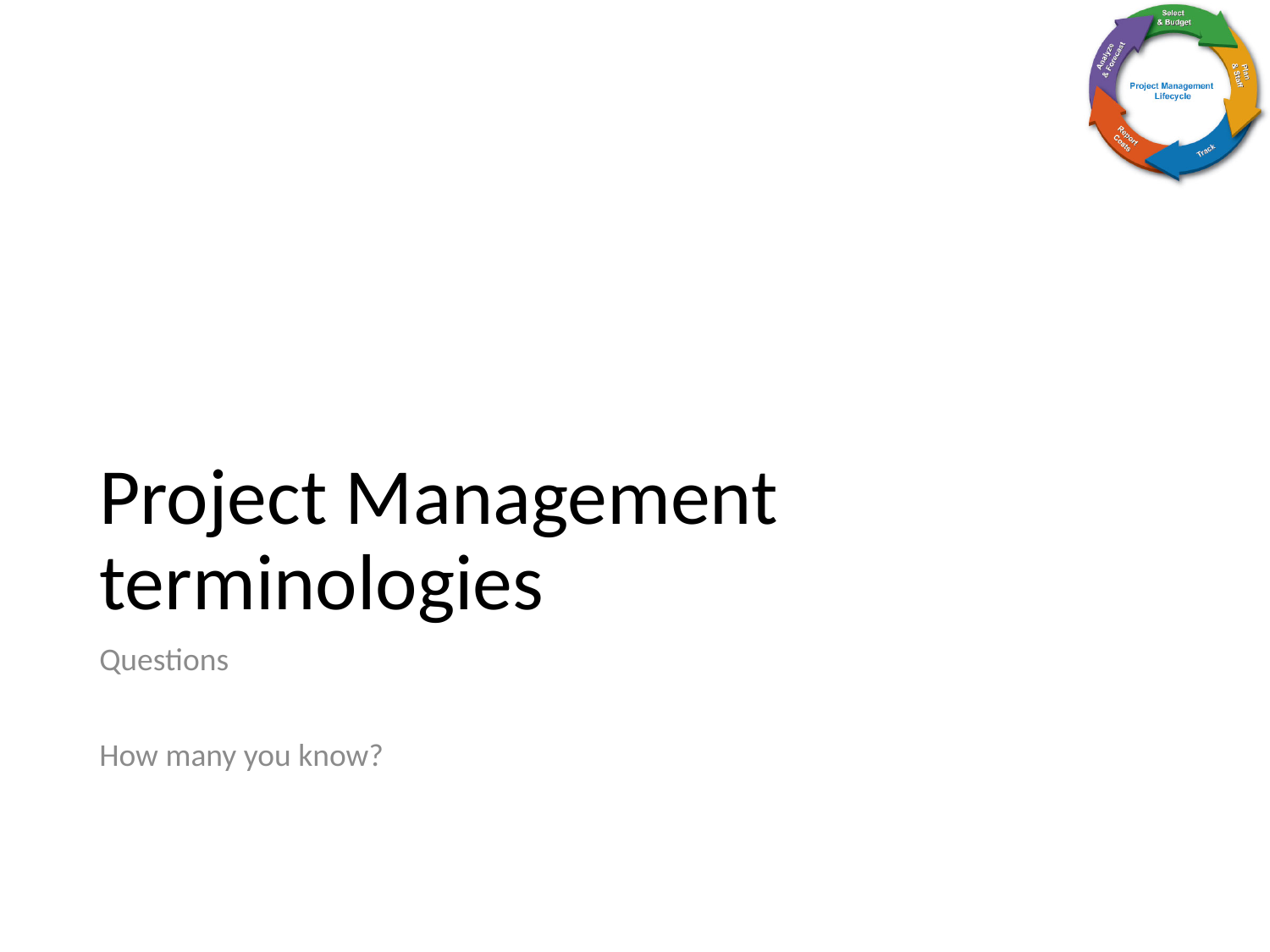

# Project Management terminologies
Questions

How many you know?